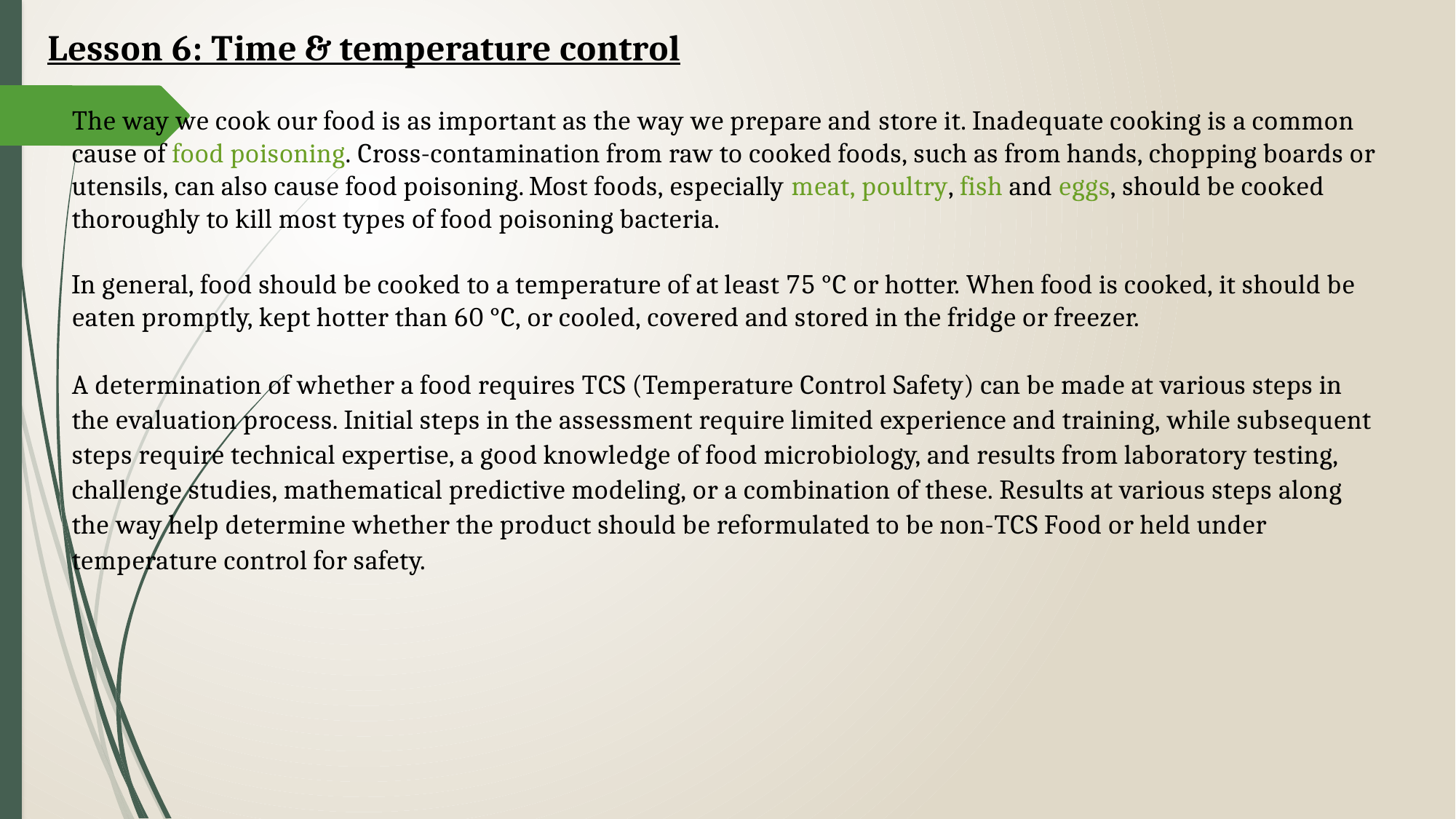

Lesson 6: Time & temperature control
The way we cook our food is as important as the way we prepare and store it. Inadequate cooking is a common cause of food poisoning. Cross-contamination from raw to cooked foods, such as from hands, chopping boards or utensils, can also cause food poisoning. Most foods, especially meat, poultry, fish and eggs, should be cooked thoroughly to kill most types of food poisoning bacteria.

In general, food should be cooked to a temperature of at least 75 °C or hotter. When food is cooked, it should be eaten promptly, kept hotter than 60 °C, or cooled, covered and stored in the fridge or freezer.

A determination of whether a food requires TCS (Temperature Control Safety) can be made at various steps in the evaluation process. Initial steps in the assessment require limited experience and training, while subsequent steps require technical expertise, a good knowledge of food microbiology, and results from laboratory testing, challenge studies, mathematical predictive modeling, or a combination of these. Results at various steps along the way help determine whether the product should be reformulated to be non-TCS Food or held under temperature control for safety.